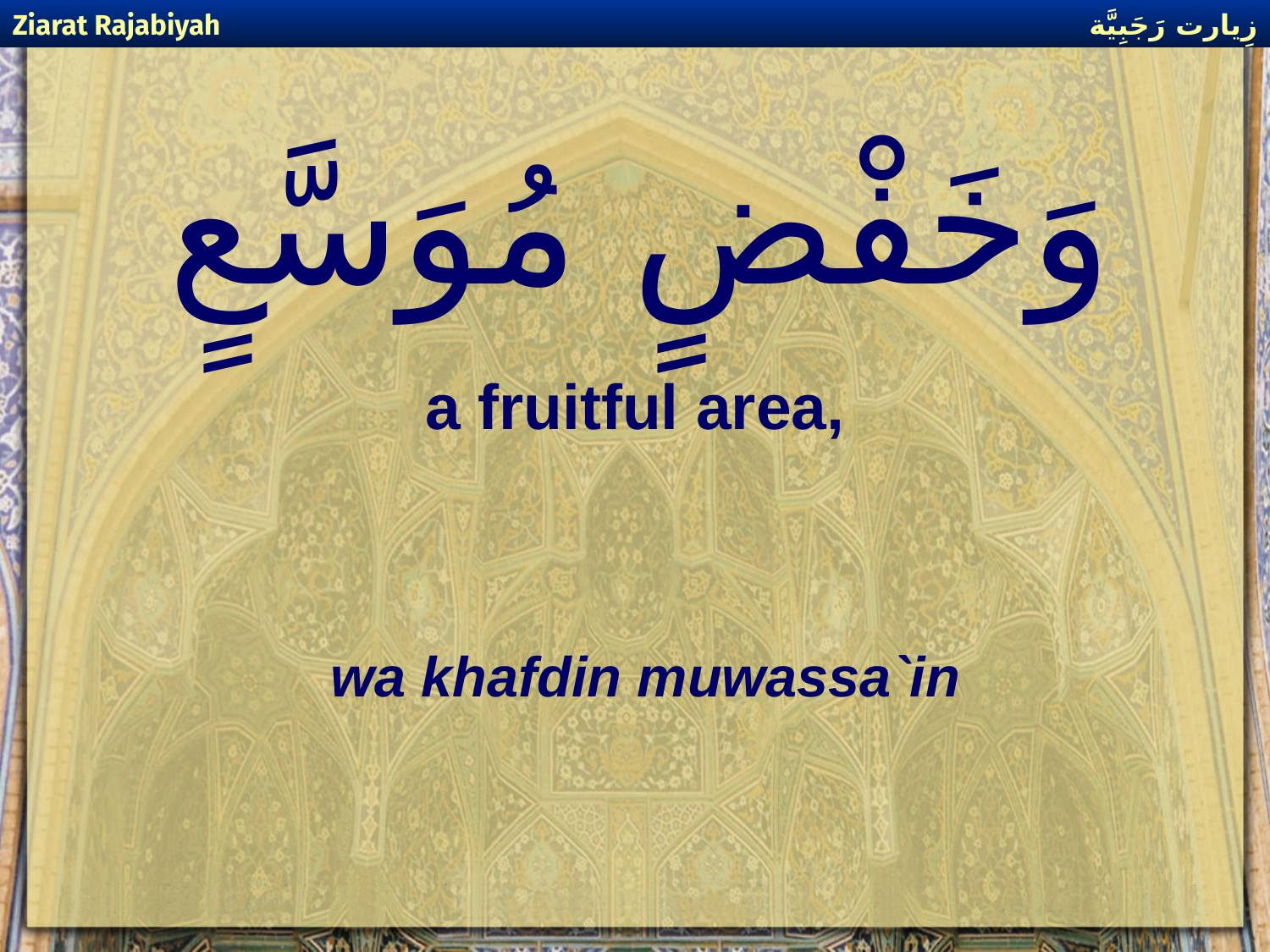

زِيارت رَجَبِيَّة
Ziarat Rajabiyah
# وَخَفْضٍ مُوَسَّعٍ
a fruitful area,
wa khafdin muwassa`in